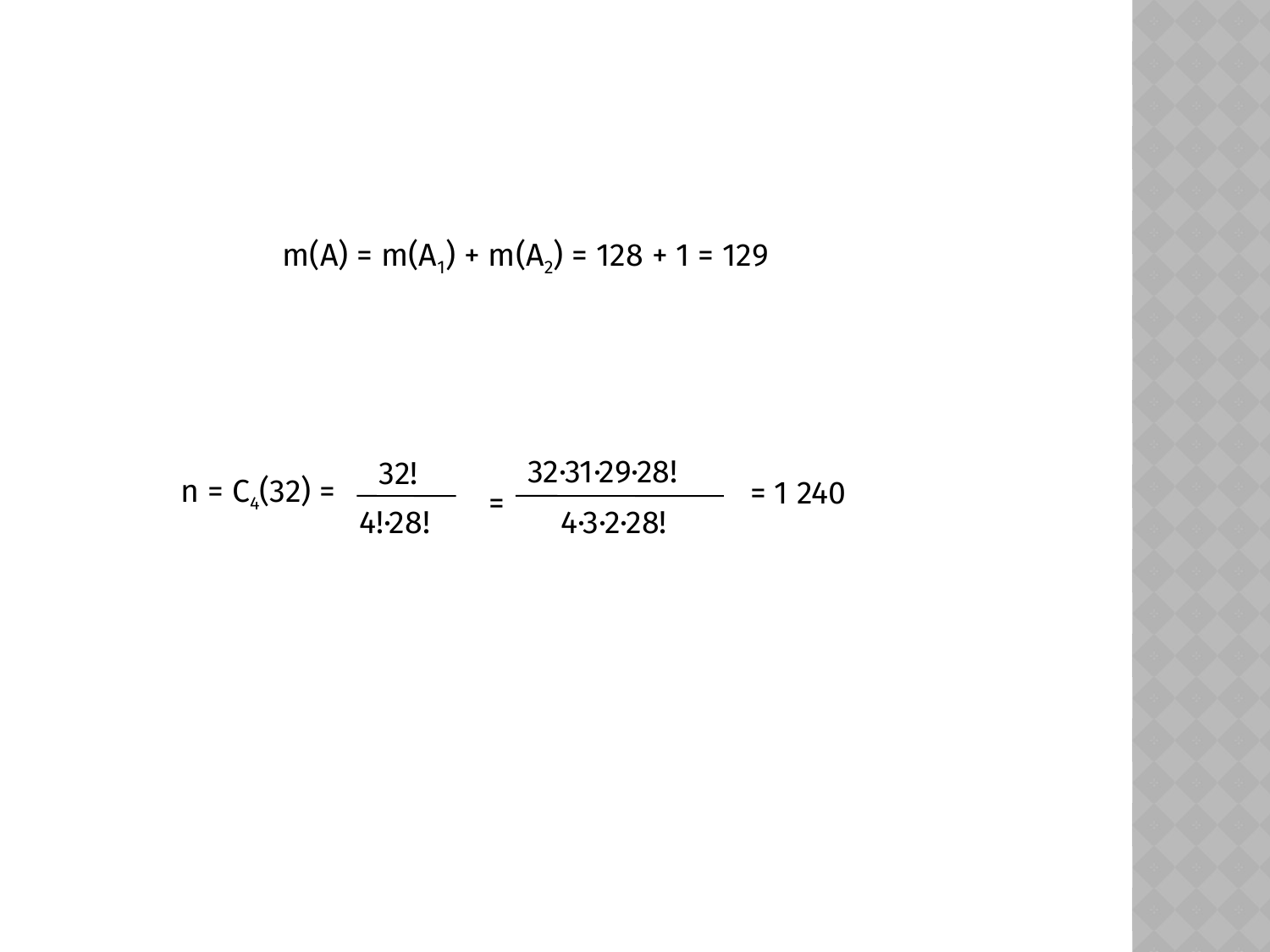

m(A) = m(A1) + m(A2) = 128 + 1 = 129
32∙31∙29∙28!
32!
n = C4(32) =
= 1 240
=
4∙3∙2∙28!
4!∙28!